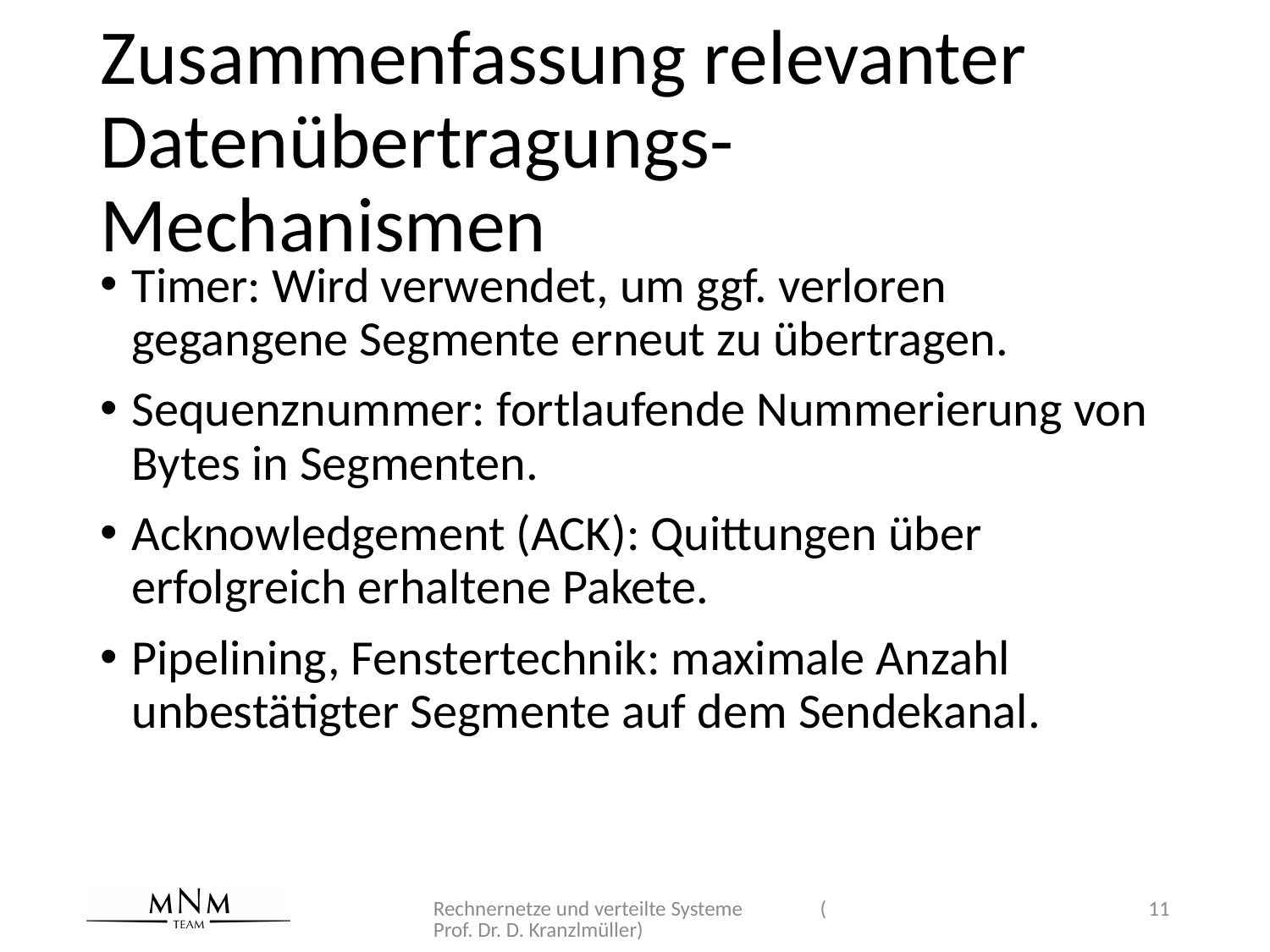

# Zusammenfassung relevanter Datenübertragungs-Mechanismen
Timer: Wird verwendet, um ggf. verloren gegangene Segmente erneut zu übertragen.
Sequenznummer: fortlaufende Nummerierung von Bytes in Segmenten.
Acknowledgement (ACK): Quittungen über erfolgreich erhaltene Pakete.
Pipelining, Fenstertechnik: maximale Anzahl unbestätigter Segmente auf dem Sendekanal.
Rechnernetze und verteilte Systeme                (Prof. Dr. D. Kranzlmüller)
11